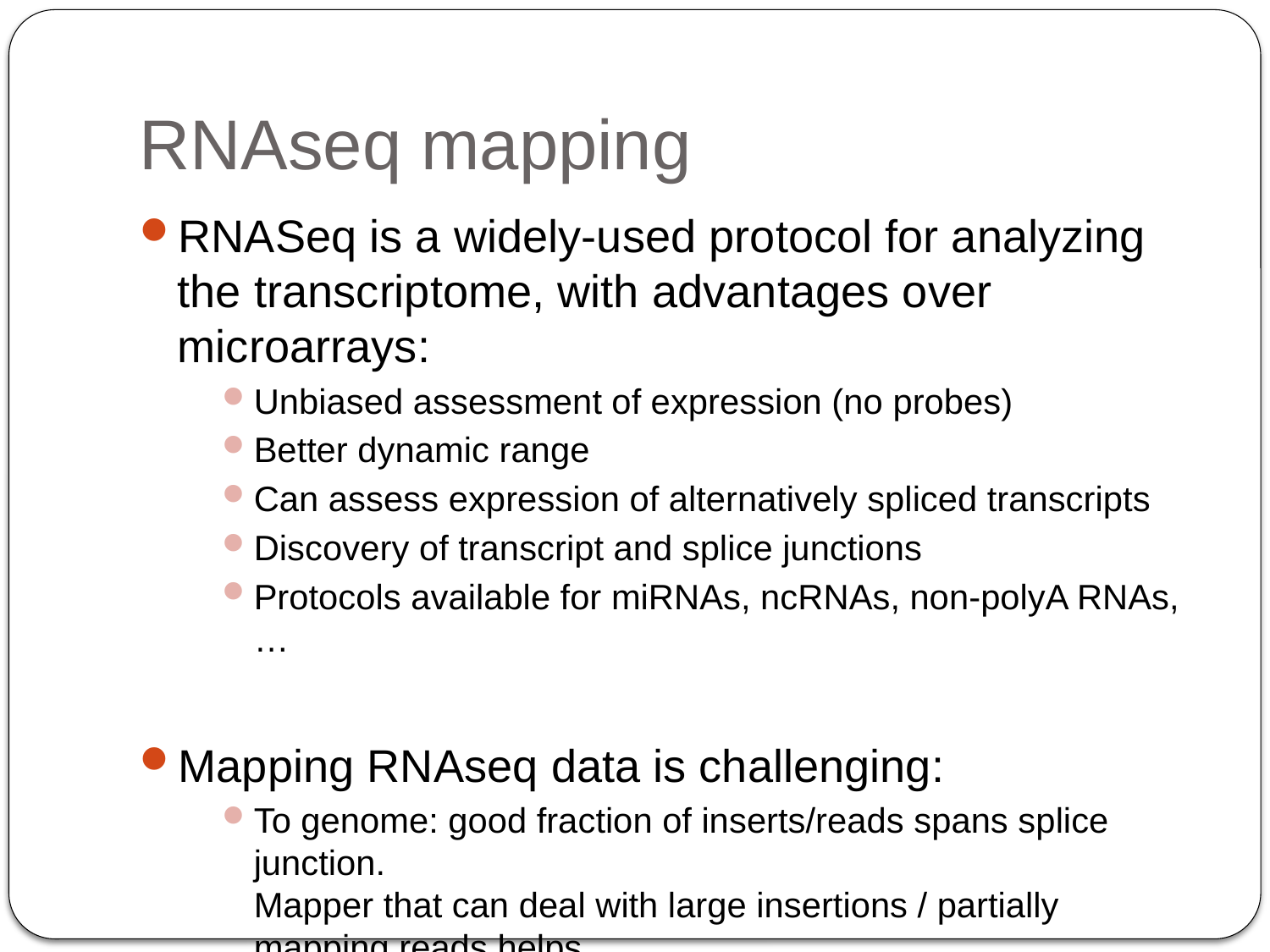

# RNAseq mapping
RNASeq is a widely-used protocol for analyzing the transcriptome, with advantages over microarrays:
Unbiased assessment of expression (no probes)
Better dynamic range
Can assess expression of alternatively spliced transcripts
Discovery of transcript and splice junctions
Protocols available for miRNAs, ncRNAs, non-polyA RNAs, …

Mapping RNAseq data is challenging:
To genome: good fraction of inserts/reads spans splice junction.
Mapper that can deal with large insertions / partially mapping reads helps
To transcriptome: no discovery; high degree of repetitiveness